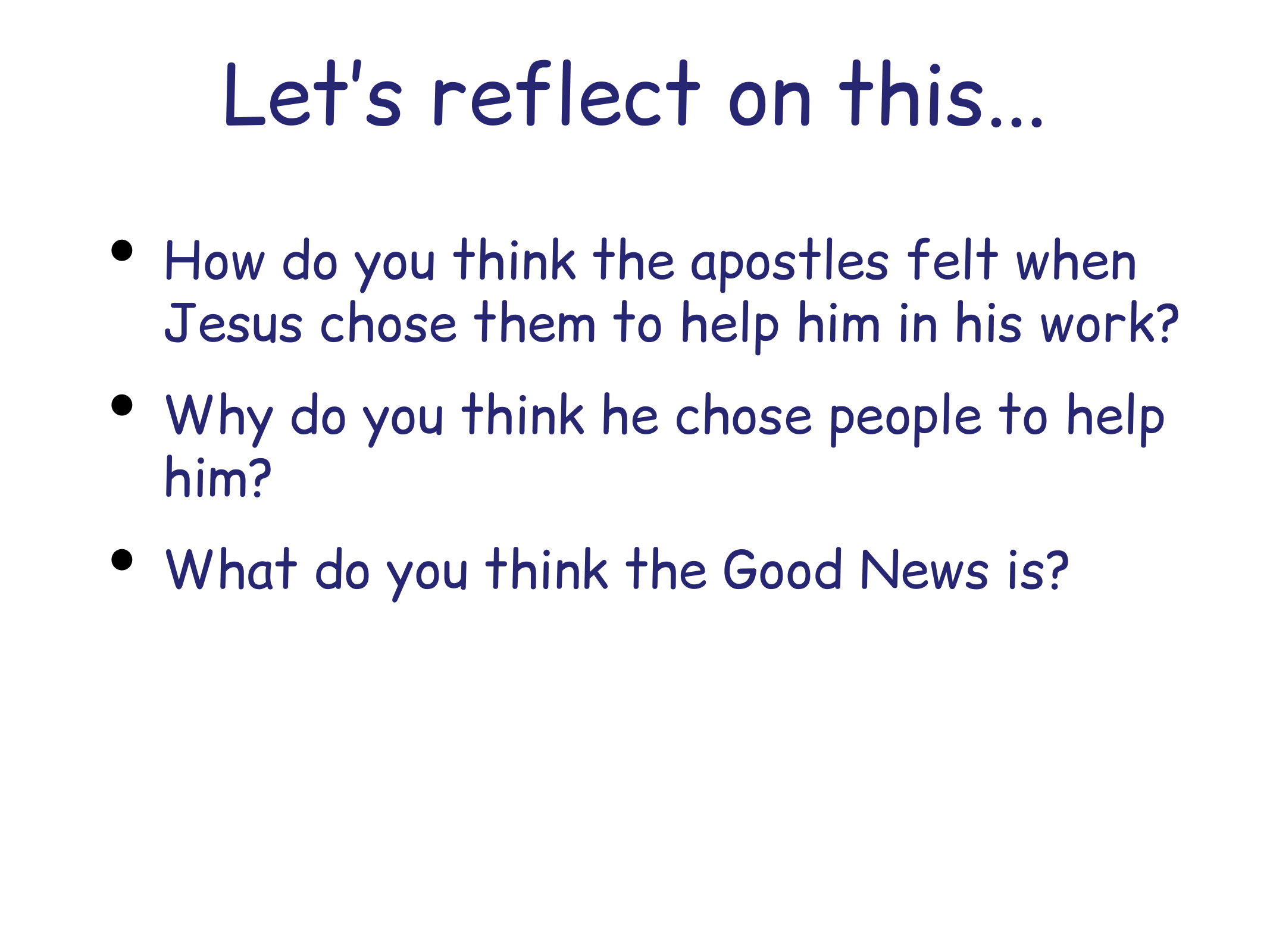

# Let’s reflect on this...
How do you think the apostles felt when Jesus chose them to help him in his work?
Why do you think he chose people to help him?
What do you think the Good News is?